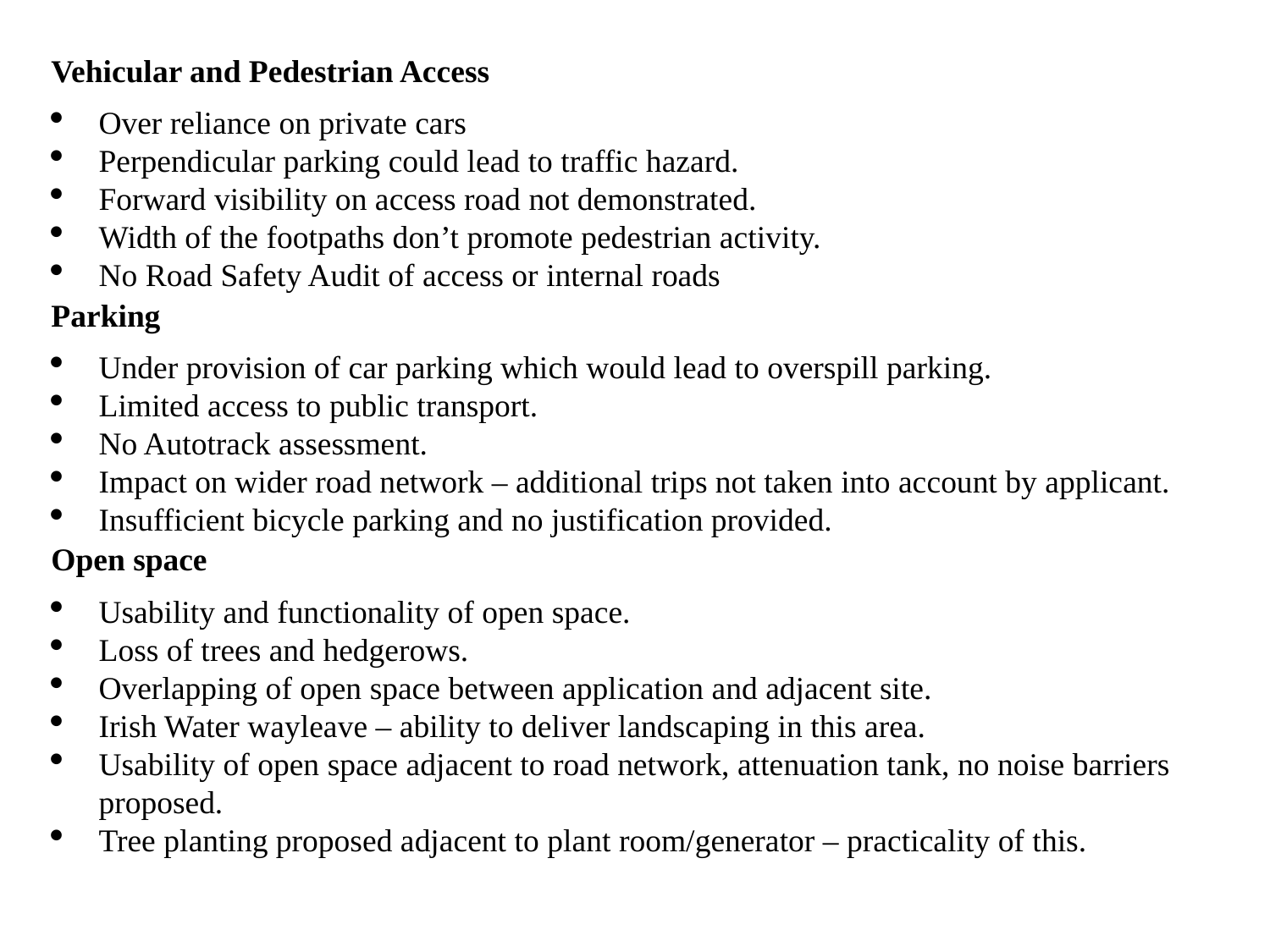

Vehicular and Pedestrian Access
Over reliance on private cars
Perpendicular parking could lead to traffic hazard.
Forward visibility on access road not demonstrated.
Width of the footpaths don’t promote pedestrian activity.
No Road Safety Audit of access or internal roads
Parking
Under provision of car parking which would lead to overspill parking.
Limited access to public transport.
No Autotrack assessment.
Impact on wider road network – additional trips not taken into account by applicant.
Insufficient bicycle parking and no justification provided.
Open space
Usability and functionality of open space.
Loss of trees and hedgerows.
Overlapping of open space between application and adjacent site.
Irish Water wayleave – ability to deliver landscaping in this area.
Usability of open space adjacent to road network, attenuation tank, no noise barriers proposed.
Tree planting proposed adjacent to plant room/generator – practicality of this.